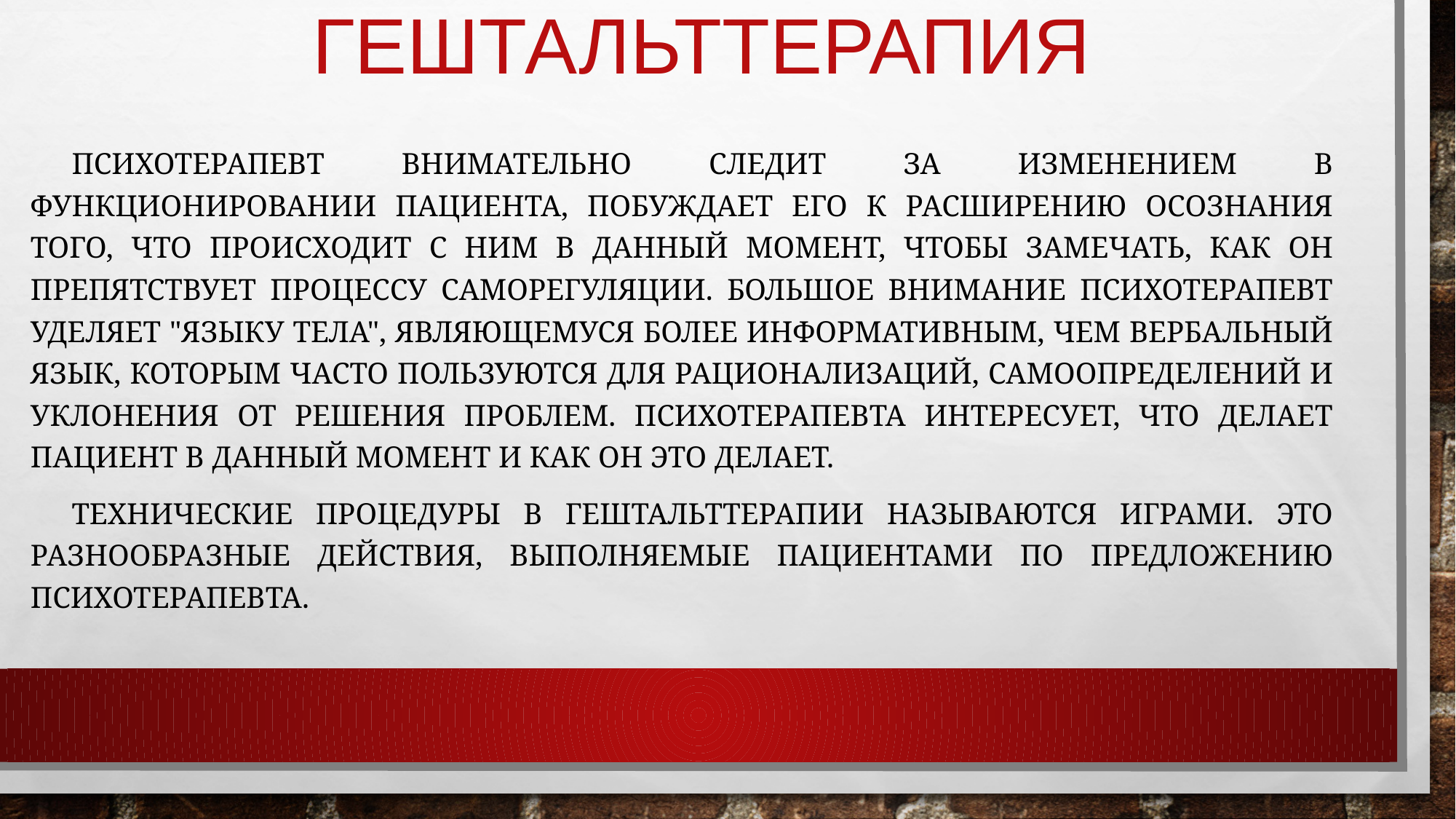

# Гештальттерапия
Психотерапевт внимательно следит за изменением в функционировании пациента, побуждает его к расширению осознания того, что происходит с ним в данный момент, чтобы замечать, как он препятствует процессу саморегуляции. Большое внимание психотерапевт уделяет "языку тела", являющемуся более информативным, чем вербальный язык, которым часто пользуются для рационализаций, самоопределений и уклонения от решения проблем. Психотерапевта интересует, что делает пациент в данный момент и как он это делает.
Технические процедуры в гештальттерапии называются играми. Это разнообразные действия, выполняемые пациентами по предложению психотерапевта.